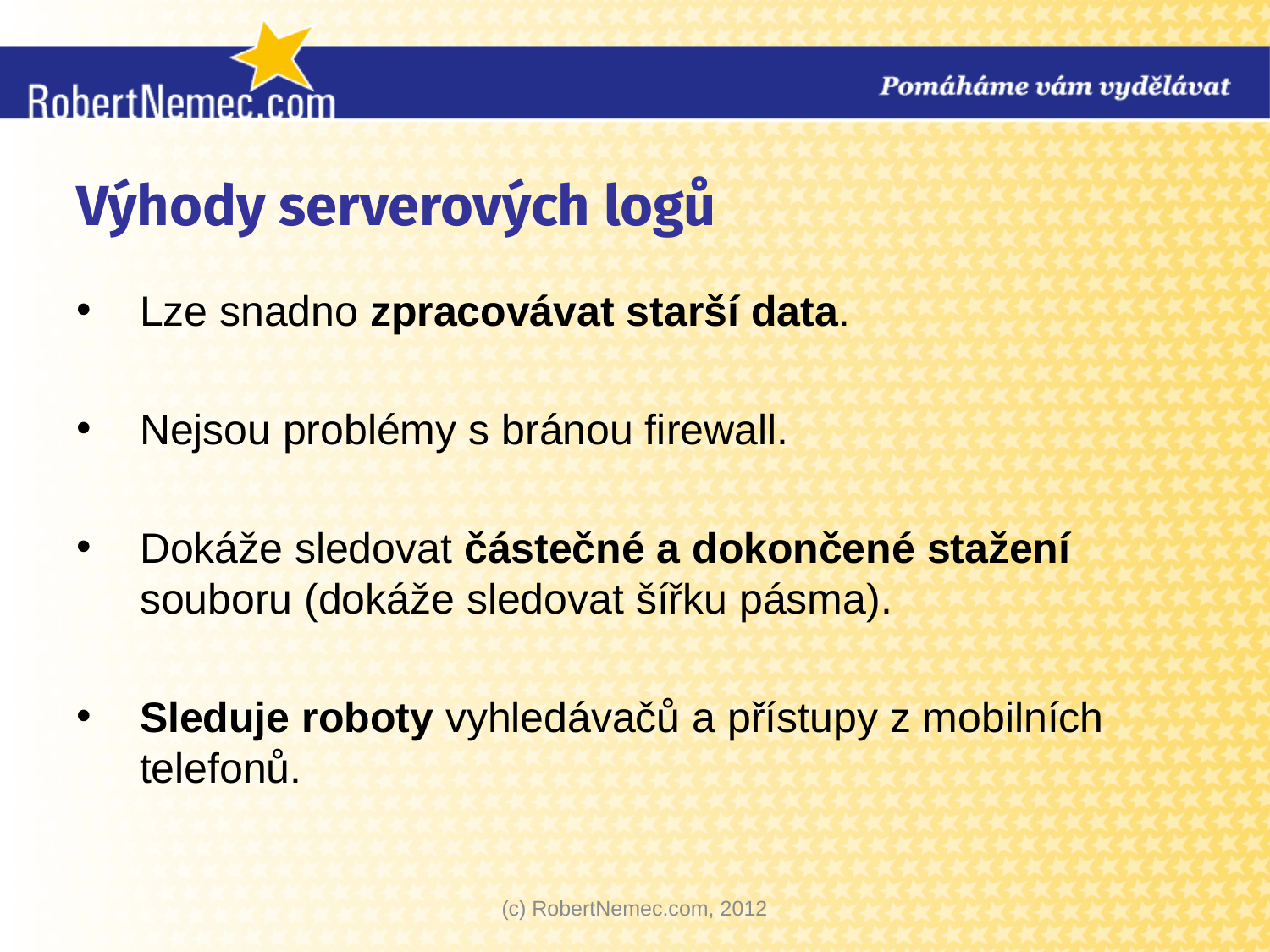

# Výhody serverových logů
Lze snadno zpracovávat starší data.

Nejsou problémy s bránou firewall.

Dokáže sledovat částečné a dokončené stažení souboru (dokáže sledovat šířku pásma).

Sleduje roboty vyhledávačů a přístupy z mobilních telefonů.
(c) RobertNemec.com, 2012